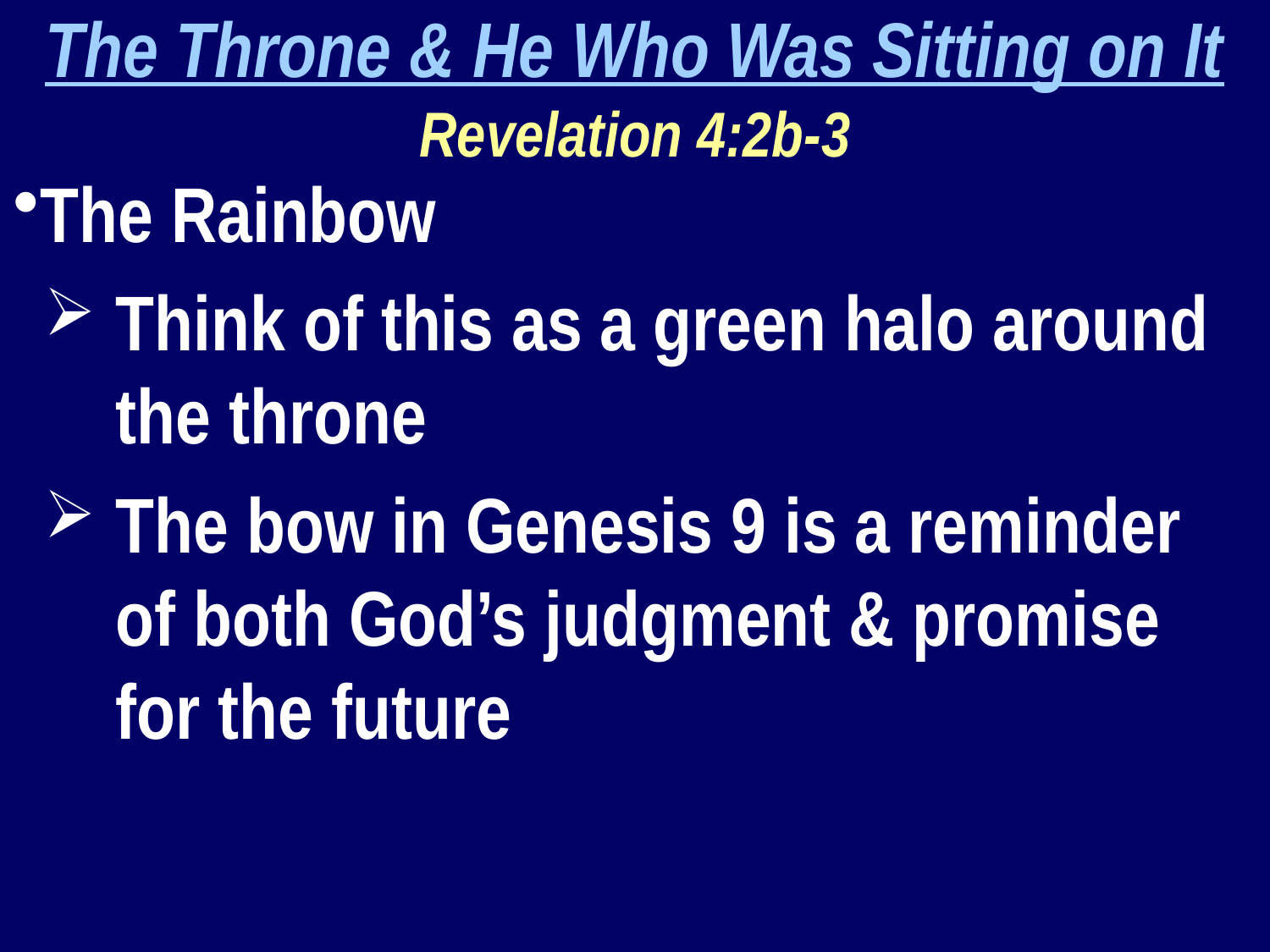

The Throne & He Who Was Sitting on It
Revelation 4:2b-3
The Rainbow
Think of this as a green halo around the throne
The bow in Genesis 9 is a reminder of both God’s judgment & promise for the future